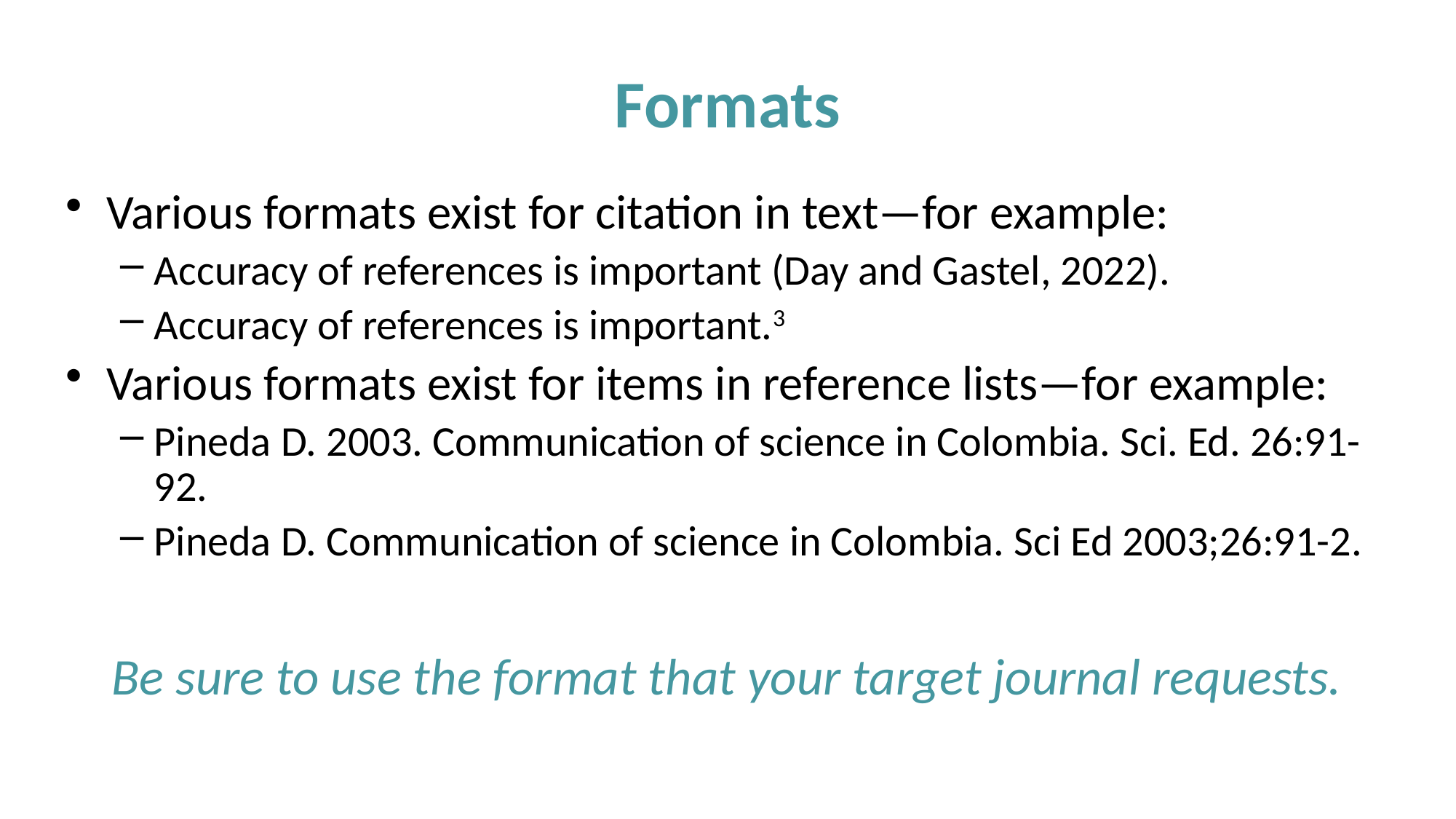

# Formats
Various formats exist for citation in text—for example:
Accuracy of references is important (Day and Gastel, 2022).
Accuracy of references is important.3
Various formats exist for items in reference lists—for example:
Pineda D. 2003. Communication of science in Colombia. Sci. Ed. 26:91-92.
Pineda D. Communication of science in Colombia. Sci Ed 2003;26:91-2.

Be sure to use the format that your target journal requests.